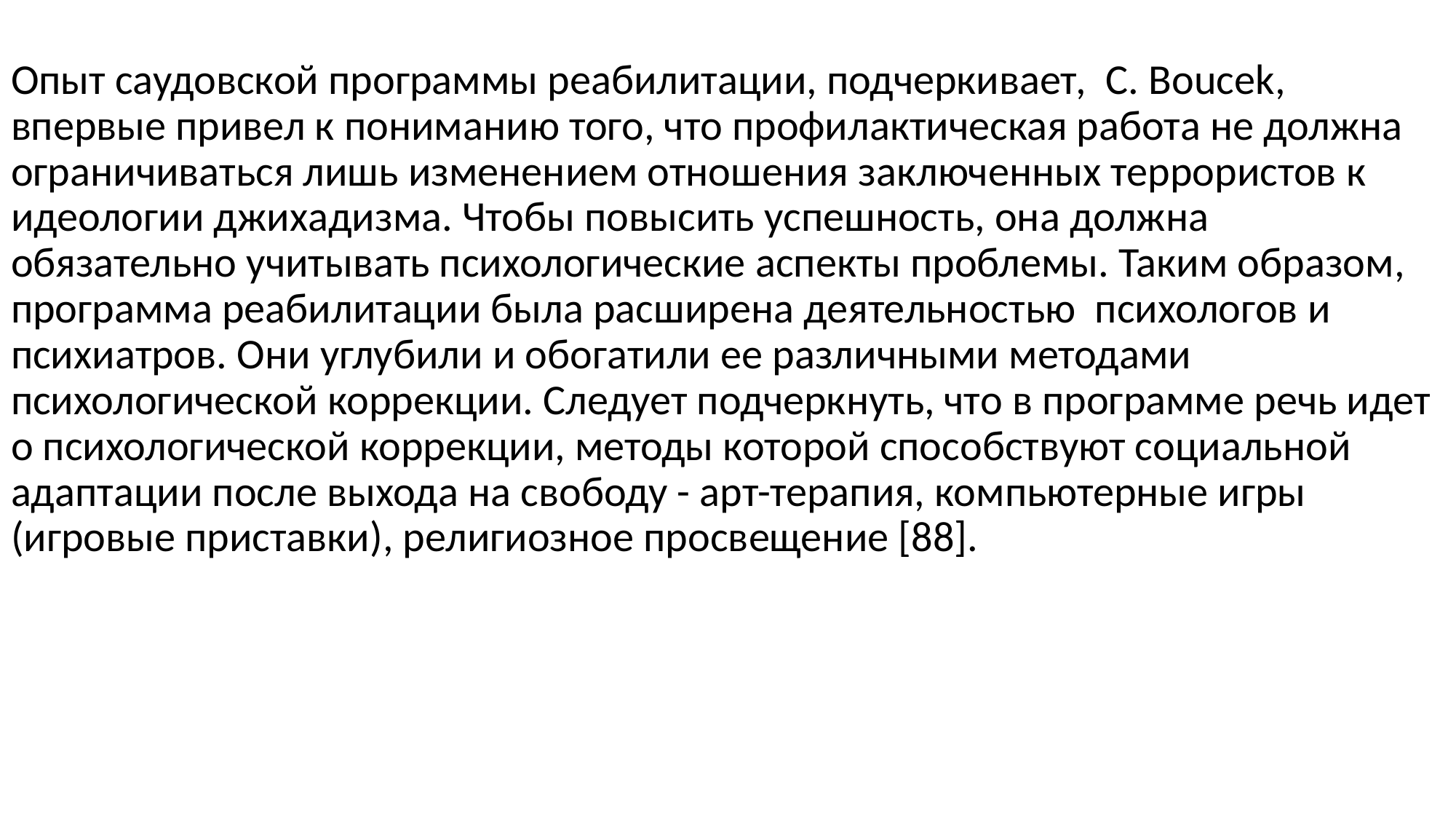

Опыт саудовской программы реабилитации, подчеркивает,  С. Boucek,  впервые привел к пониманию того, что профилактическая работа не должна ограничиваться лишь изменением отношения заключенных террористов к идеологии джихадизма. Чтобы повысить успешность, она должна обязательно учитывать психологические аспекты проблемы. Таким образом, программа реабилитации была расширена деятельностью  психологов и психиатров. Они углубили и обогатили ее различными методами психологической коррекции. Следует подчеркнуть, что в программе речь идет о психологической коррекции, методы которой способствуют социальной адаптации после выхода на свободу - арт-терапия, компьютерные игры (игровые приставки), религиозное просвещение [88].